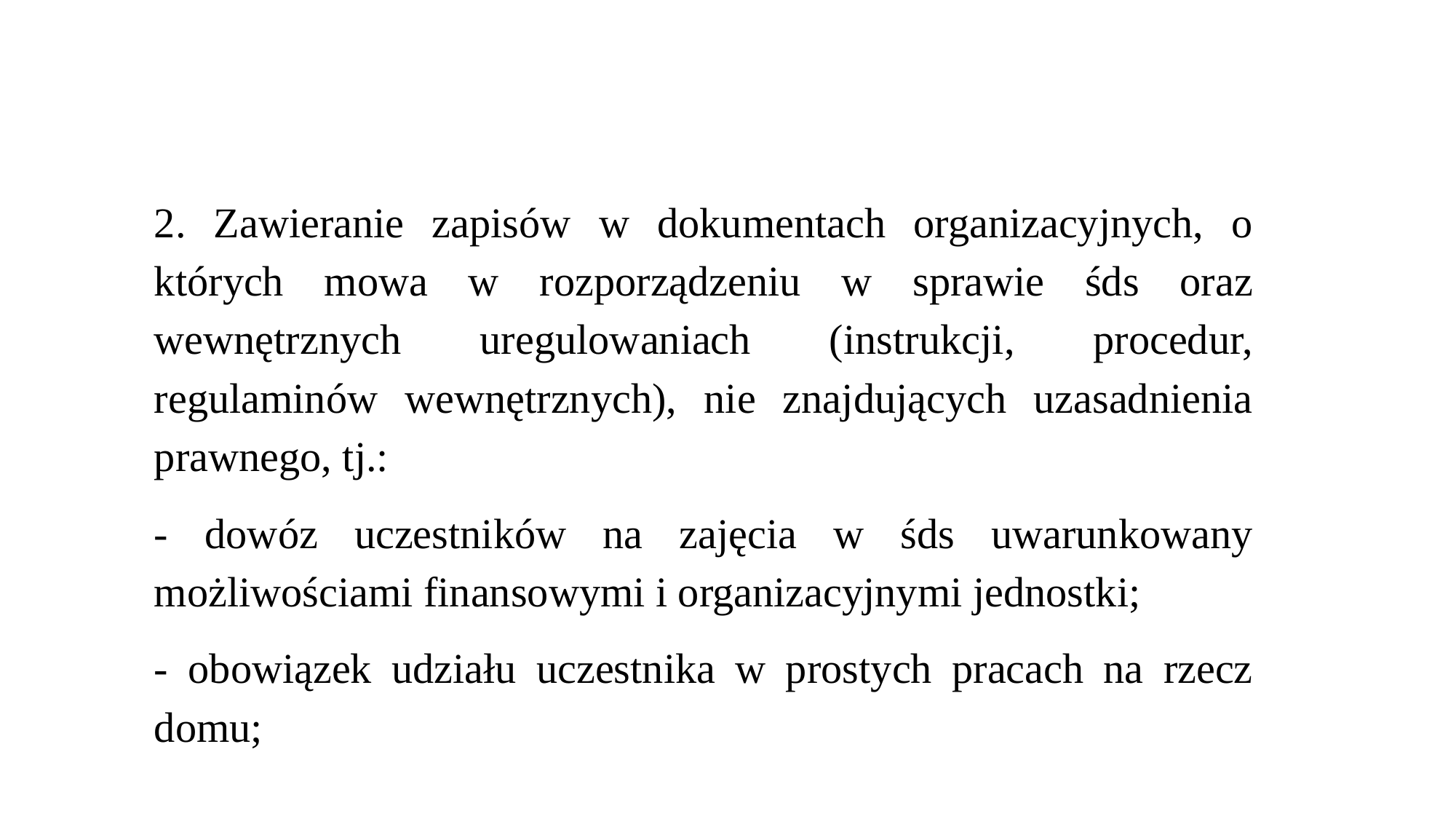

2. Zawieranie zapisów w dokumentach organizacyjnych, o których mowa w rozporządzeniu w sprawie śds oraz wewnętrznych uregulowaniach (instrukcji, procedur, regulaminów wewnętrznych), nie znajdujących uzasadnienia prawnego, tj.:
- dowóz uczestników na zajęcia w śds uwarunkowany możliwościami finansowymi i organizacyjnymi jednostki;
- obowiązek udziału uczestnika w prostych pracach na rzecz domu;